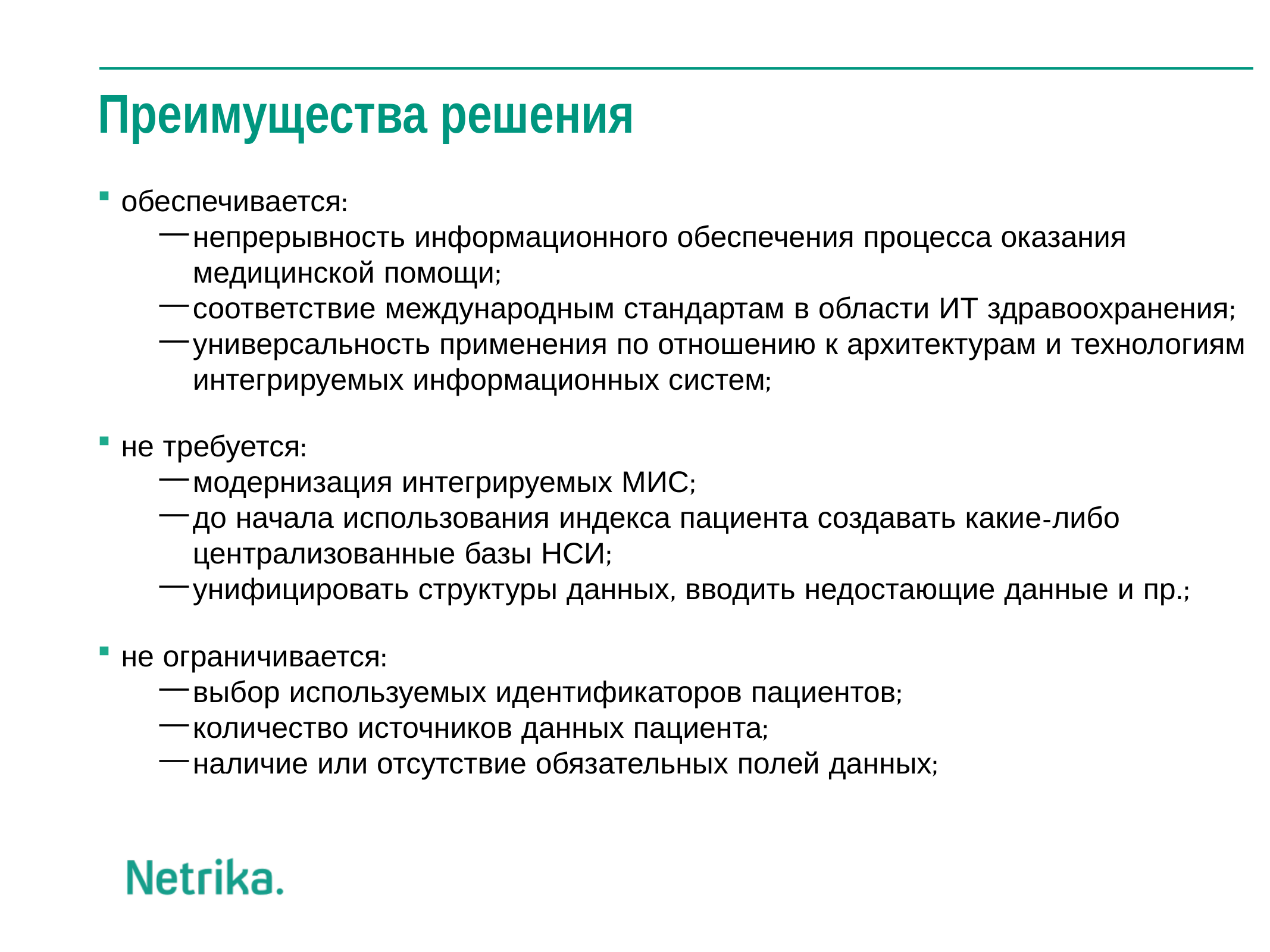

# Преимущества решения
обеспечивается:
непрерывность информационного обеспечения процесса оказания медицинской помощи;
соответствие международным стандартам в области ИТ здравоохранения;
универсальность применения по отношению к архитектурам и технологиям интегрируемых информационных систем;
не требуется:
модернизация интегрируемых МИС;
до начала использования индекса пациента создавать какие-либо централизованные базы НСИ;
унифицировать структуры данных, вводить недостающие данные и пр.;
не ограничивается:
выбор используемых идентификаторов пациентов;
количество источников данных пациента;
наличие или отсутствие обязательных полей данных;